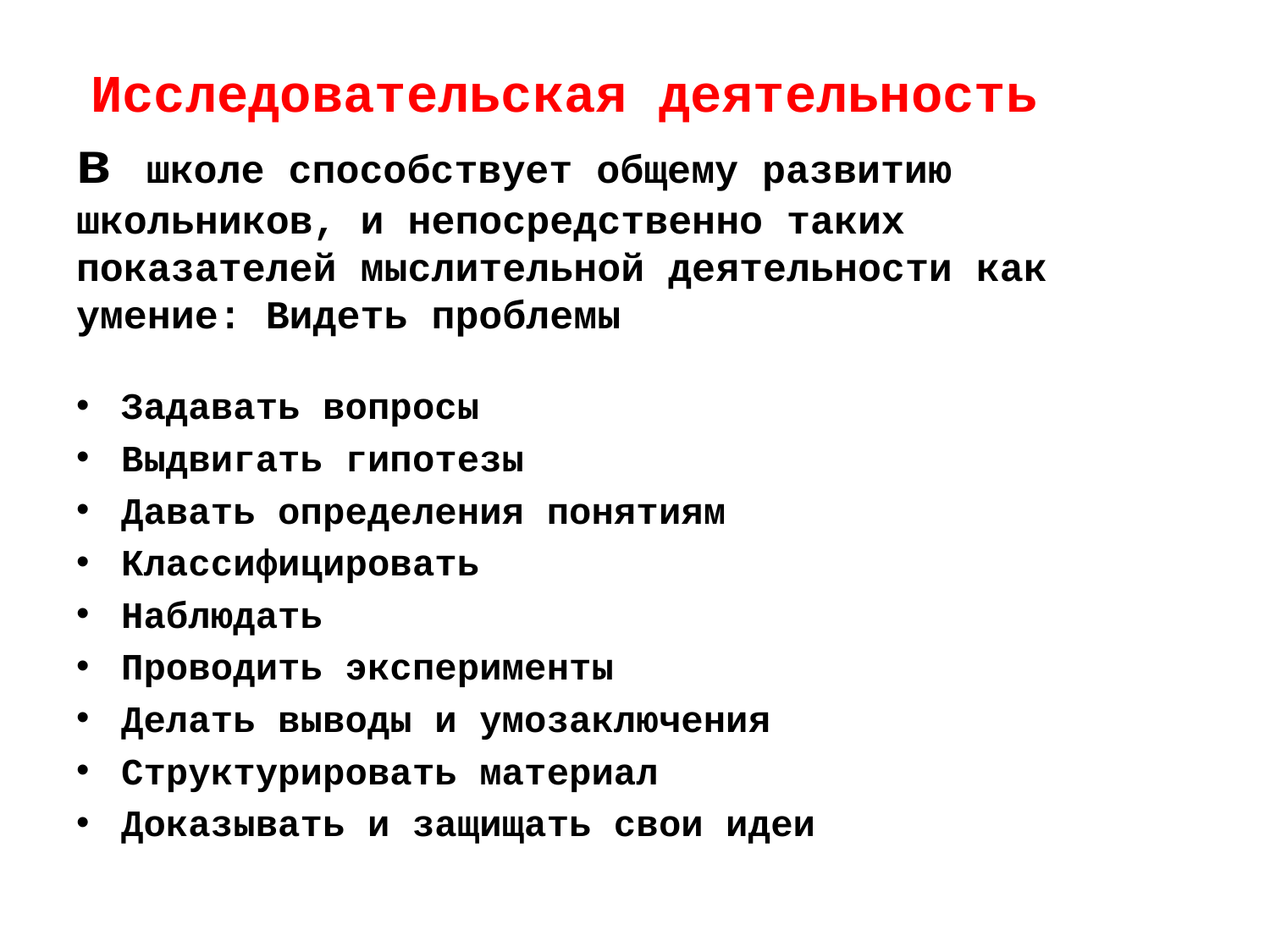

# Исследовательская деятельность в школе способствует общему развитию школьников, и непосредственно таких показателей мыслительной деятельности как умение: Видеть проблемы
Задавать вопросы
Выдвигать гипотезы
Давать определения понятиям
Классифицировать
Наблюдать
Проводить эксперименты
Делать выводы и умозаключения
Структурировать материал
Доказывать и защищать свои идеи